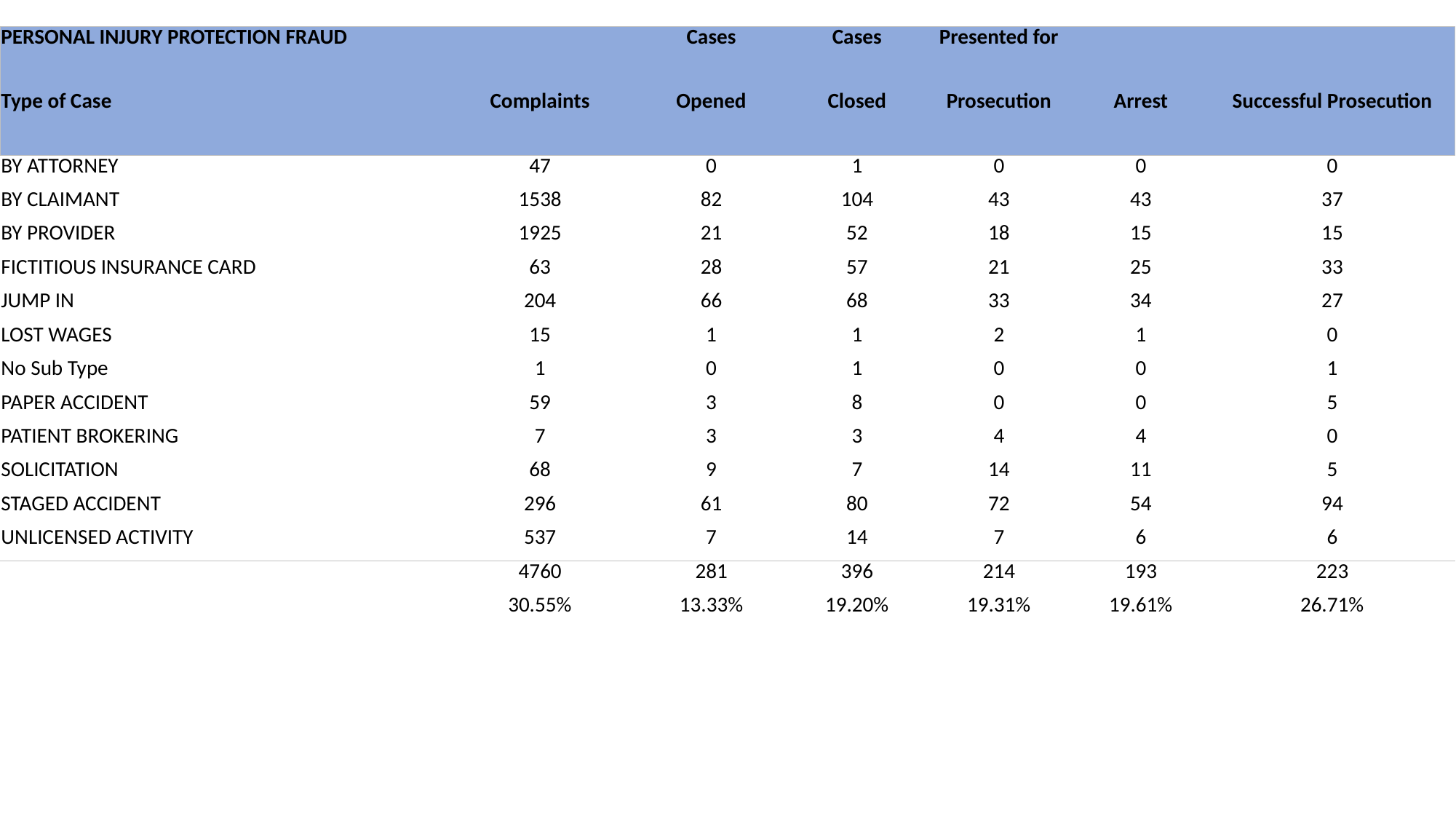

| PERSONAL INJURY PROTECTION FRAUD |  | Cases | Cases | Presented for |  |  |
| --- | --- | --- | --- | --- | --- | --- |
| Type of Case | Complaints | Opened | Closed | Prosecution | Arrest | Successful Prosecution |
| BY ATTORNEY | 47 | 0 | 1 | 0 | 0 | 0 |
| BY CLAIMANT | 1538 | 82 | 104 | 43 | 43 | 37 |
| BY PROVIDER | 1925 | 21 | 52 | 18 | 15 | 15 |
| FICTITIOUS INSURANCE CARD | 63 | 28 | 57 | 21 | 25 | 33 |
| JUMP IN | 204 | 66 | 68 | 33 | 34 | 27 |
| LOST WAGES | 15 | 1 | 1 | 2 | 1 | 0 |
| No Sub Type | 1 | 0 | 1 | 0 | 0 | 1 |
| PAPER ACCIDENT | 59 | 3 | 8 | 0 | 0 | 5 |
| PATIENT BROKERING | 7 | 3 | 3 | 4 | 4 | 0 |
| SOLICITATION | 68 | 9 | 7 | 14 | 11 | 5 |
| STAGED ACCIDENT | 296 | 61 | 80 | 72 | 54 | 94 |
| UNLICENSED ACTIVITY | 537 | 7 | 14 | 7 | 6 | 6 |
|  | 4760 | 281 | 396 | 214 | 193 | 223 |
|  | 30.55% | 13.33% | 19.20% | 19.31% | 19.61% | 26.71% |